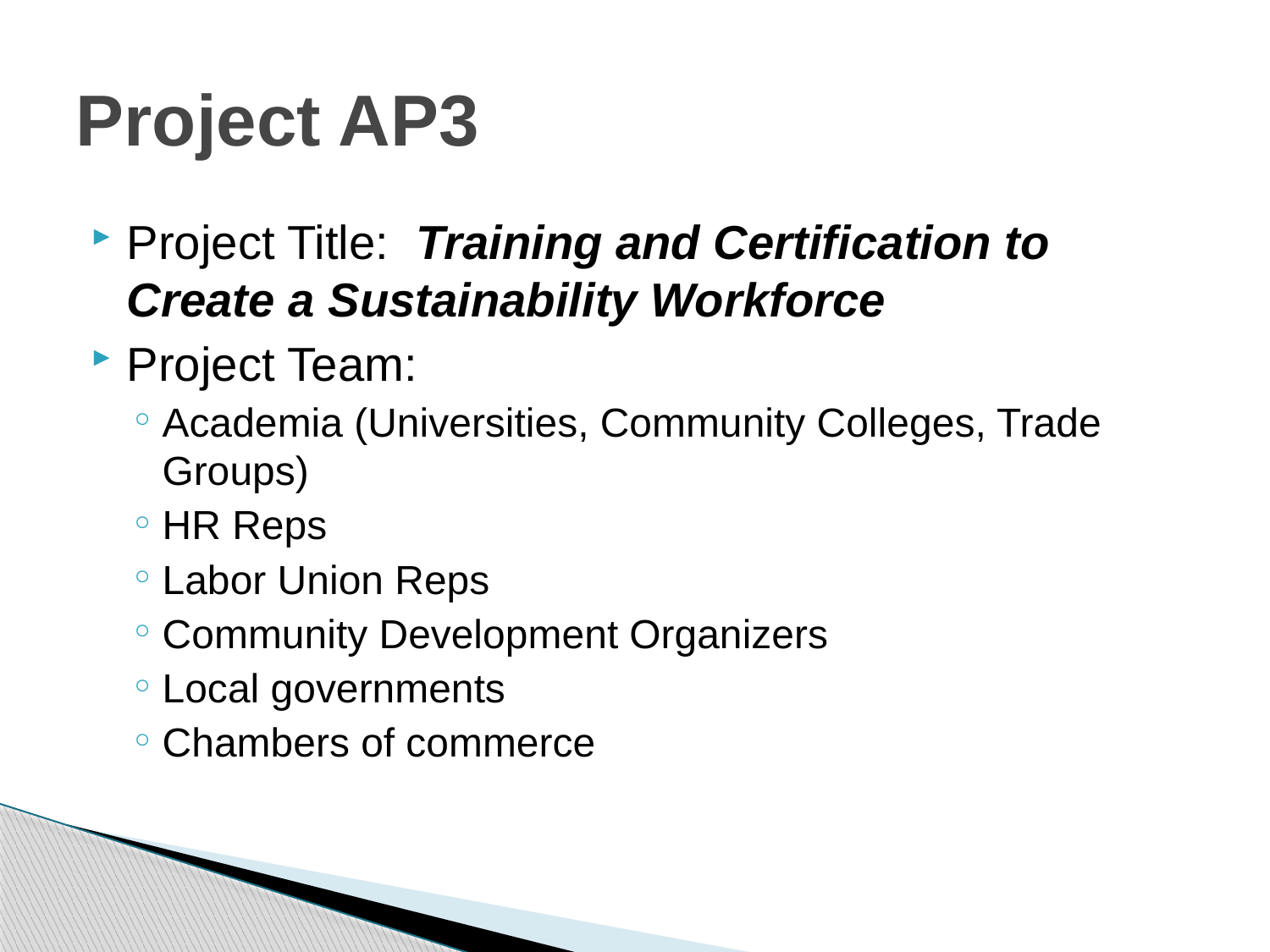

# Project AP3
Project Title:  Training and Certification to Create a Sustainability Workforce
Project Team:
Academia (Universities, Community Colleges, Trade Groups)
HR Reps
Labor Union Reps
Community Development Organizers
Local governments
Chambers of commerce